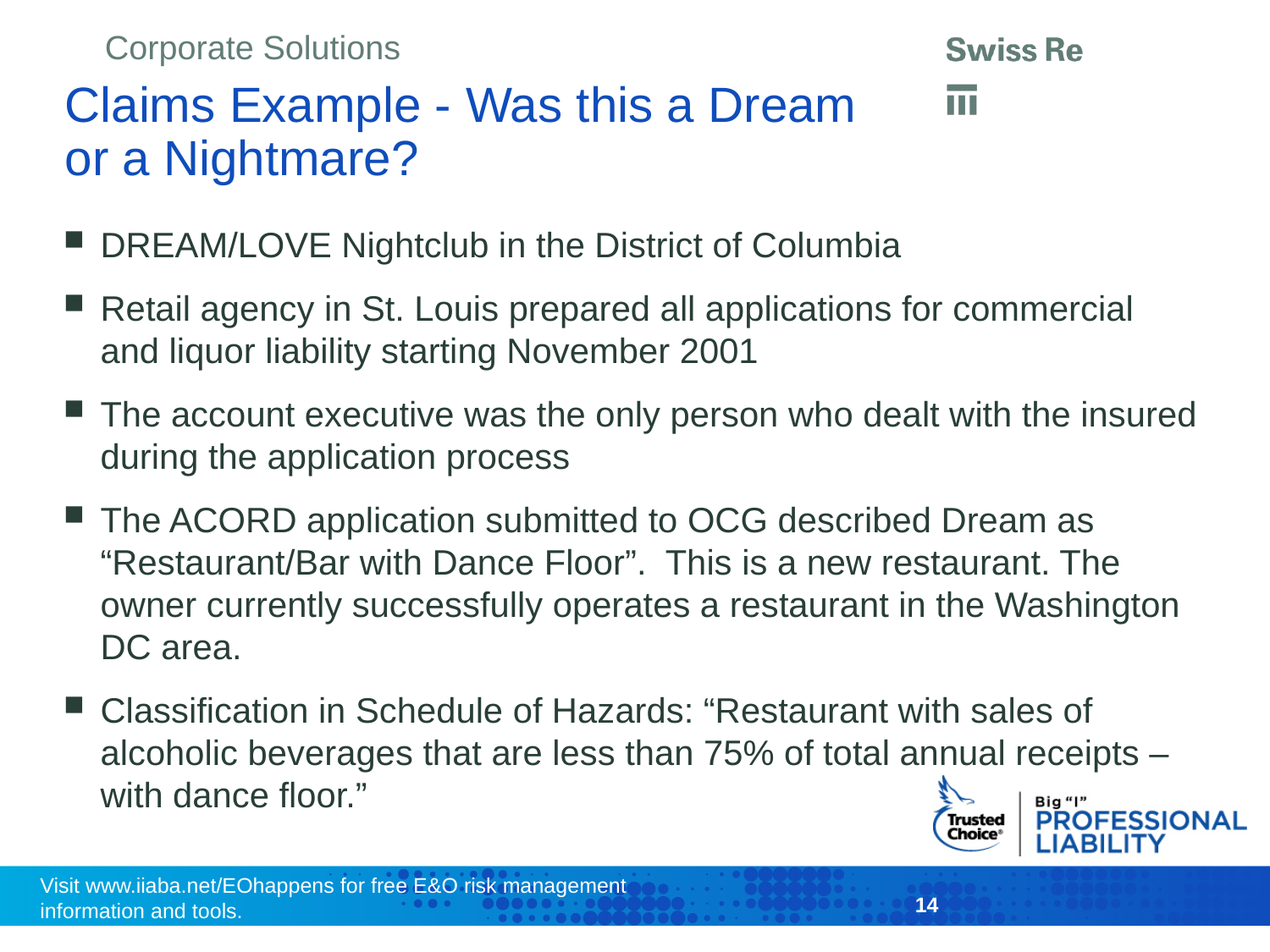

# Claims Example - Was this a Dream or a Nightmare?
DREAM/LOVE Nightclub in the District of Columbia
Retail agency in St. Louis prepared all applications for commercial  and liquor liability starting November 2001
The account executive was the only person who dealt with the insured during the application process
The ACORD application submitted to OCG described Dream as “Restaurant/Bar with Dance Floor”.  This is a new restaurant. The owner currently successfully operates a restaurant in the Washington  DC area.
Classification in Schedule of Hazards: “Restaurant with sales of alcoholic beverages that are less than 75% of total annual receipts – with dance floor.”
14